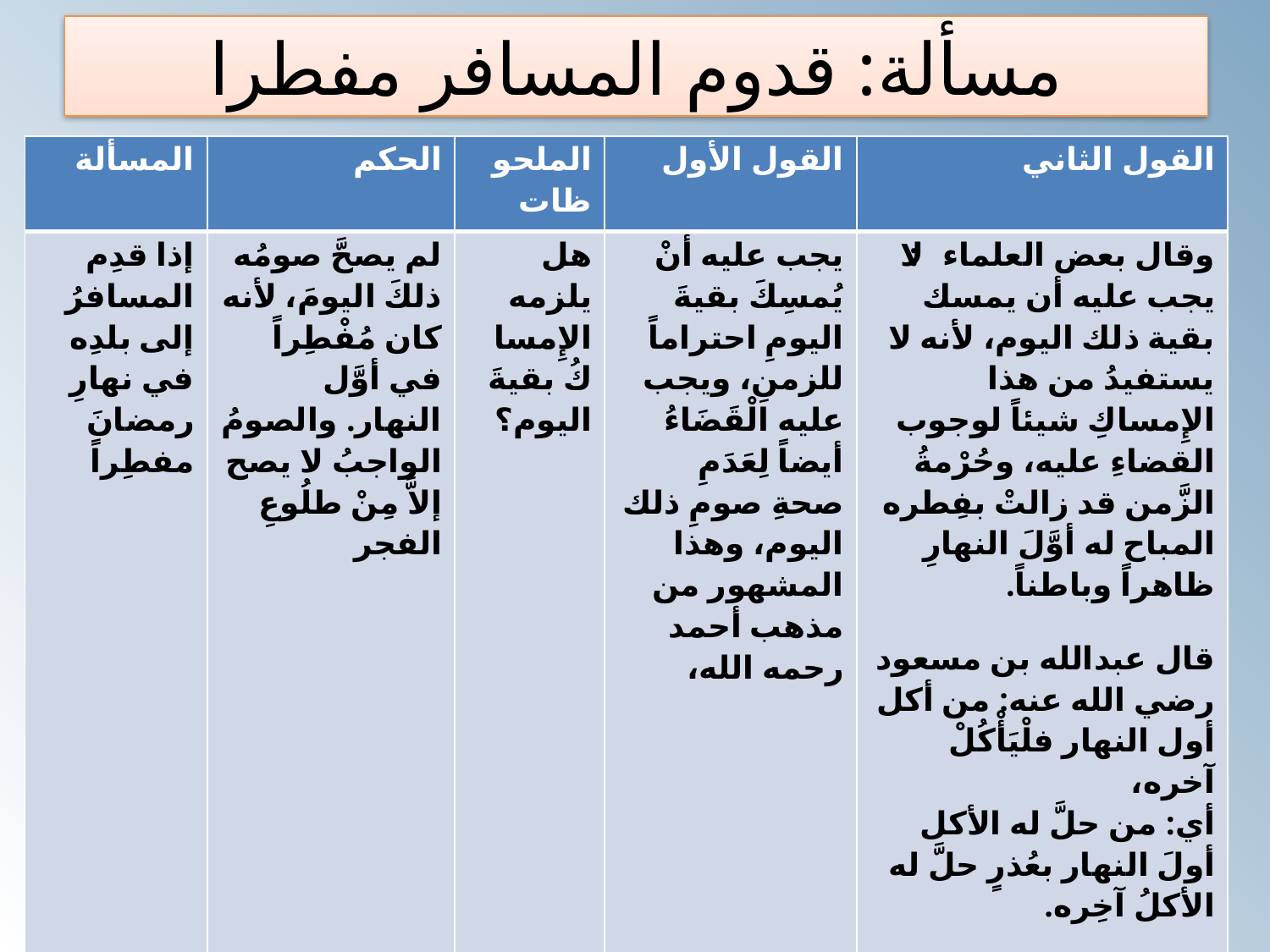

# مسألة: قدوم المسافر مفطرا
| المسألة | الحكم | الملحوظات | القول الأول | القول الثاني |
| --- | --- | --- | --- | --- |
| إذا قدِم المسافرُ إلى بلدِه في نهارِ رمضانَ مفطِراً | لم يصحَّ صومُه ذلكَ اليومَ، لأنه كان مُفْطِراً في أوَّل النهار. والصومُ الواجبُ لا يصح إلاَّ مِنْ طلُوعِ الفجر | هل يلزمه الإِمساكُ بقيةَ اليوم؟ | يجب عليه أنْ يُمسِكَ بقيةَ اليومِ احتراماً للزمنِ، ويجب عليه الْقَضَاءُ أيضاً لِعَدَمِ صحةِ صومِ ذلك اليوم، وهذا المشهور من مذهب أحمد رحمه الله، | وقال بعض العلماء: لا يجب عليه أن يمسك بقية ذلك اليوم، لأنه لا يستفيدُ من هذا الإِمساكِ شيئاً لوجوب القضاءِ عليه، وحُرْمةُ الزَّمن قد زالتْ بفِطره المباح له أوَّلَ النهارِ ظاهراً وباطناً. قال عبدالله بن مسعود رضي الله عنه: من أكل أول النهار فلْيَأْكُلْ آخره، أي: من حلَّ له الأكل أولَ النهار بعُذرٍ حلَّ له الأكلُ آخِره. وهذا مذهَبُ مالِك والشافعيّ ورواية عن الإِمام أحمد، ولكنْ لا يُعْلِنُ أكلَه ولا شربَه لخفاءِ سببِ الفطرِ فيُساء به الظَّنُّ أو يُقْتَدى به. |